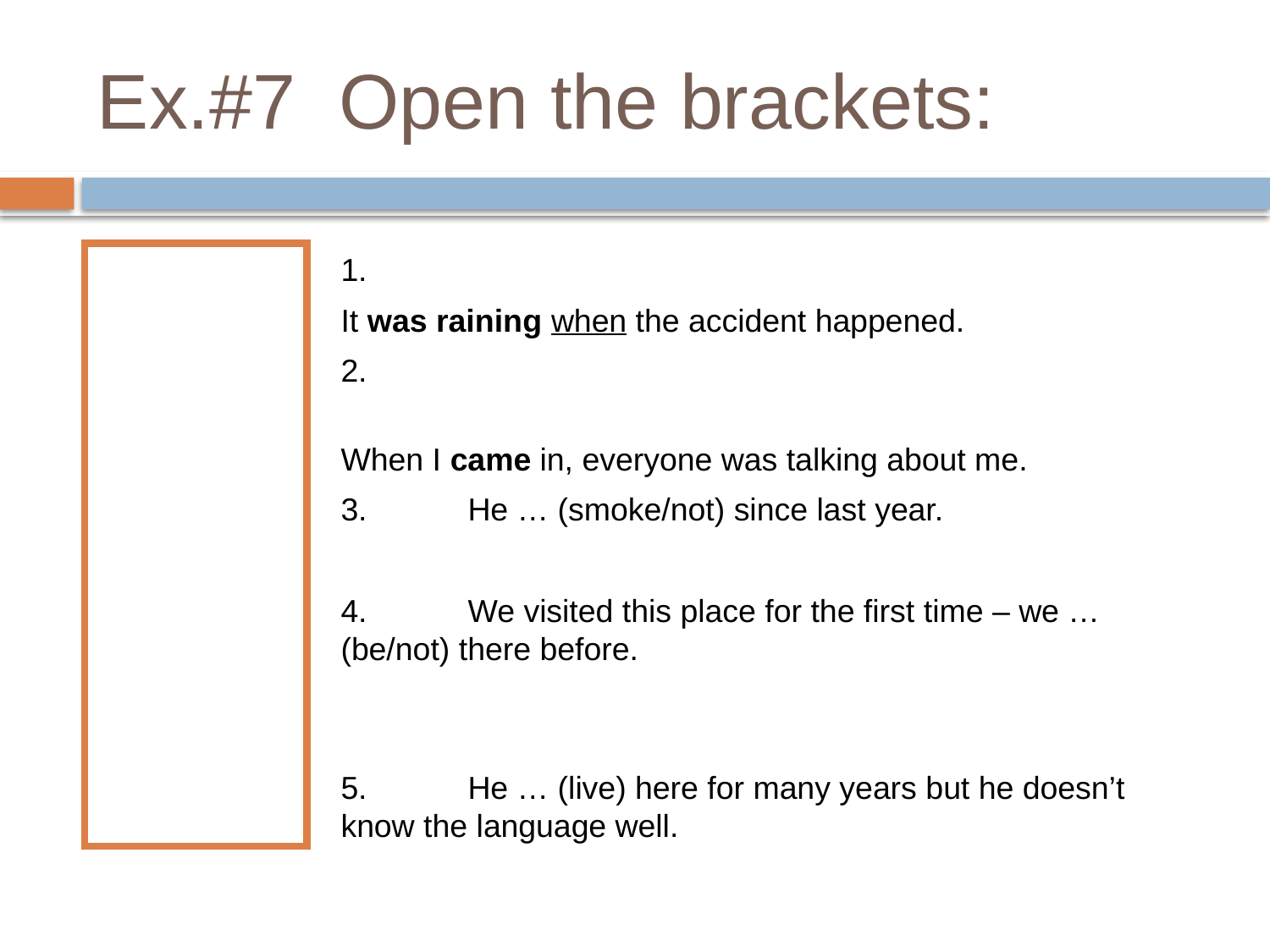

# Ex.#7  Open the brackets:
1. в процессе

2. мгновенно

1.	It … (rain) when the accident happened.
It was raining when the accident happened.
2.	When I … (come) in, everyone was talking about me.
When I came in, everyone was talking about me.
3.	He … (smoke/not) since last year.
He hasn’t smoked since last year.
4.	We visited this place for the first time – we … (be/not) there before.
We visited this place for the first time – we hadn’t been there before.
5.	He … (live) here for many years but he doesn’t know the language well.
He has been living here for many years but he doesn’t know the language well.